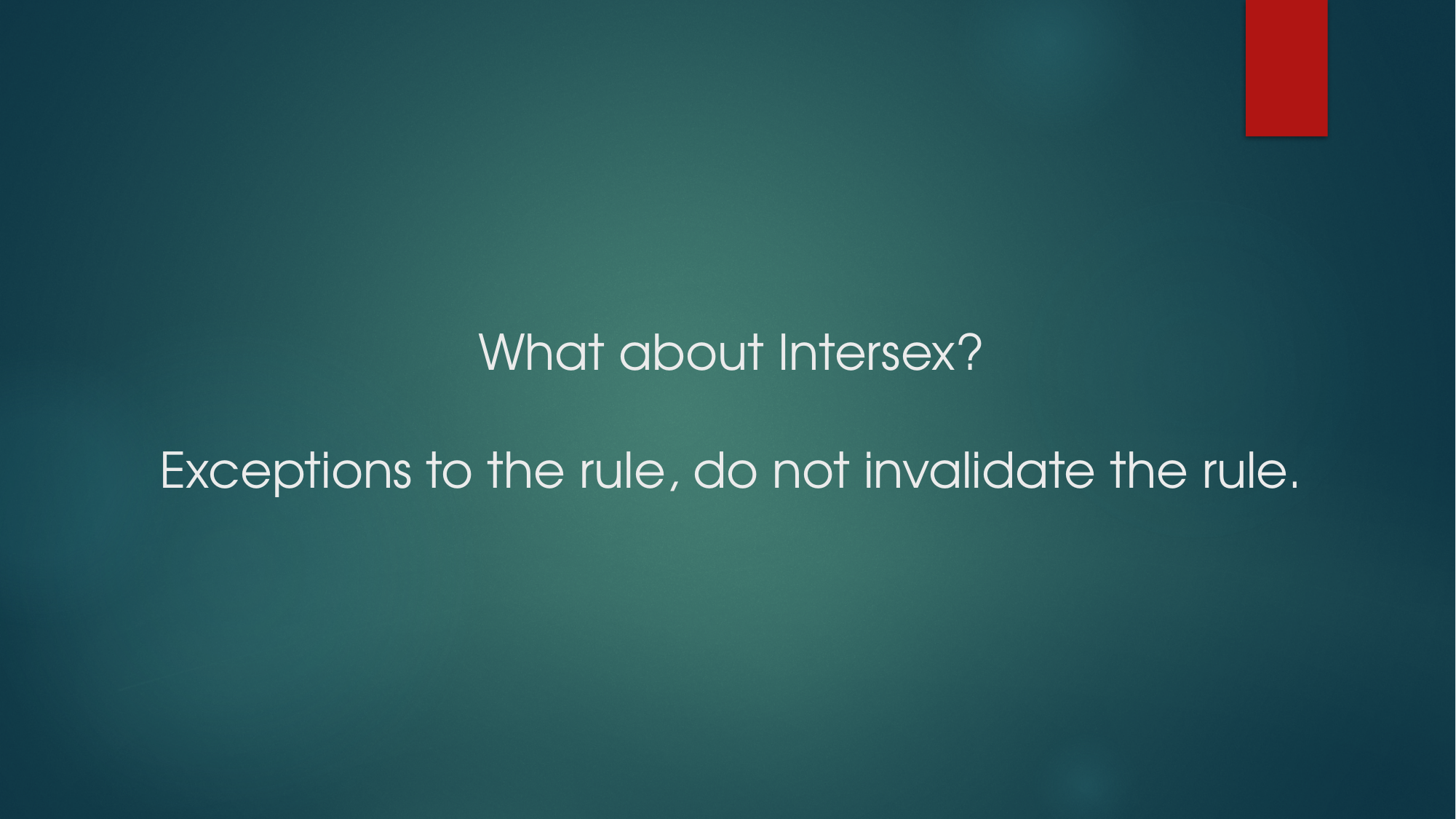

# What about Intersex?

Exceptions to the rule, do not invalidate the rule.